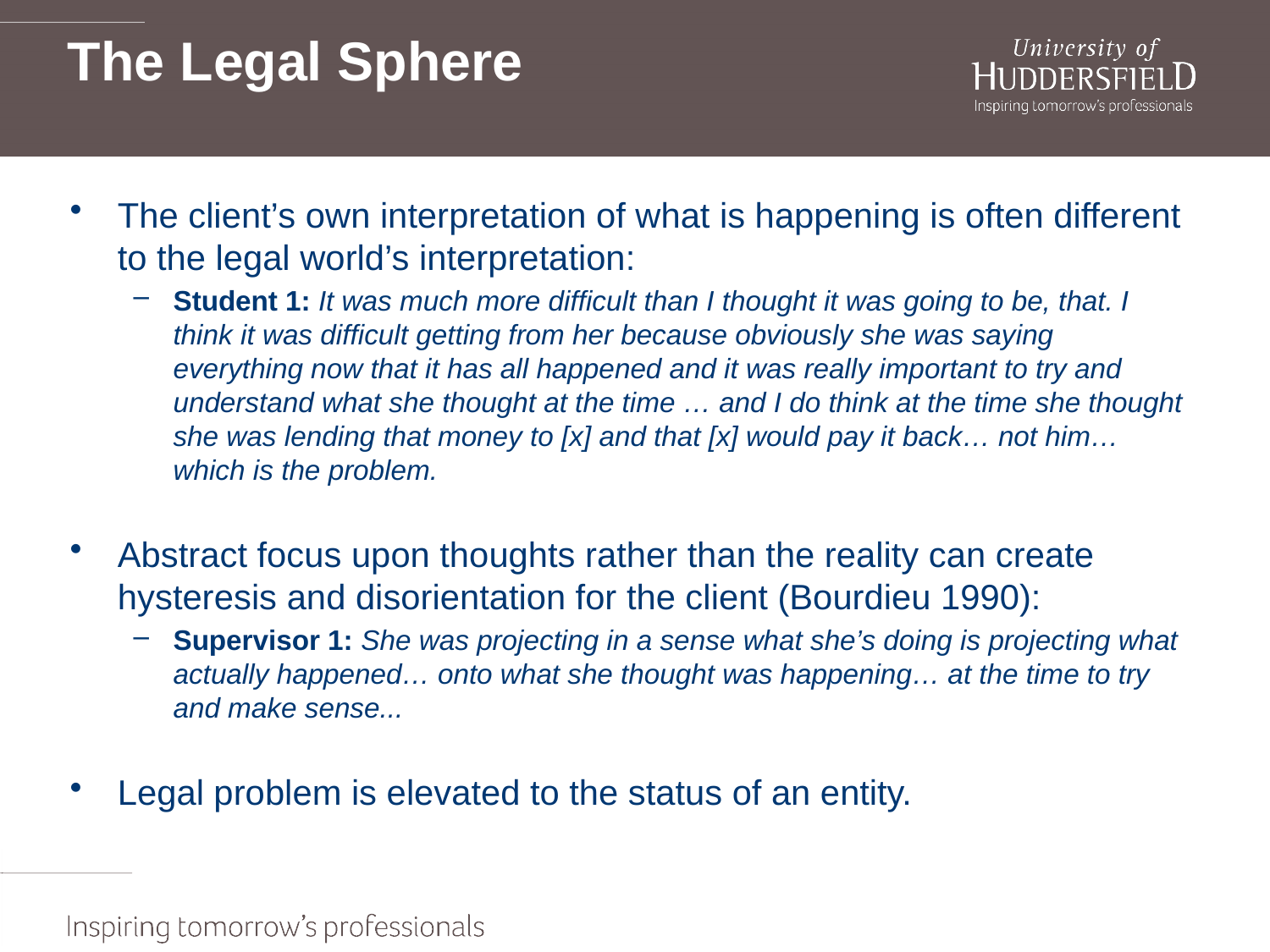

# The Legal Sphere
The client’s own interpretation of what is happening is often different to the legal world’s interpretation:
Student 1: It was much more difficult than I thought it was going to be, that. I think it was difficult getting from her because obviously she was saying everything now that it has all happened and it was really important to try and understand what she thought at the time … and I do think at the time she thought she was lending that money to [x] and that [x] would pay it back… not him… which is the problem.

Abstract focus upon thoughts rather than the reality can create hysteresis and disorientation for the client (Bourdieu 1990):
Supervisor 1: She was projecting in a sense what she’s doing is projecting what actually happened… onto what she thought was happening… at the time to try and make sense...

Legal problem is elevated to the status of an entity.